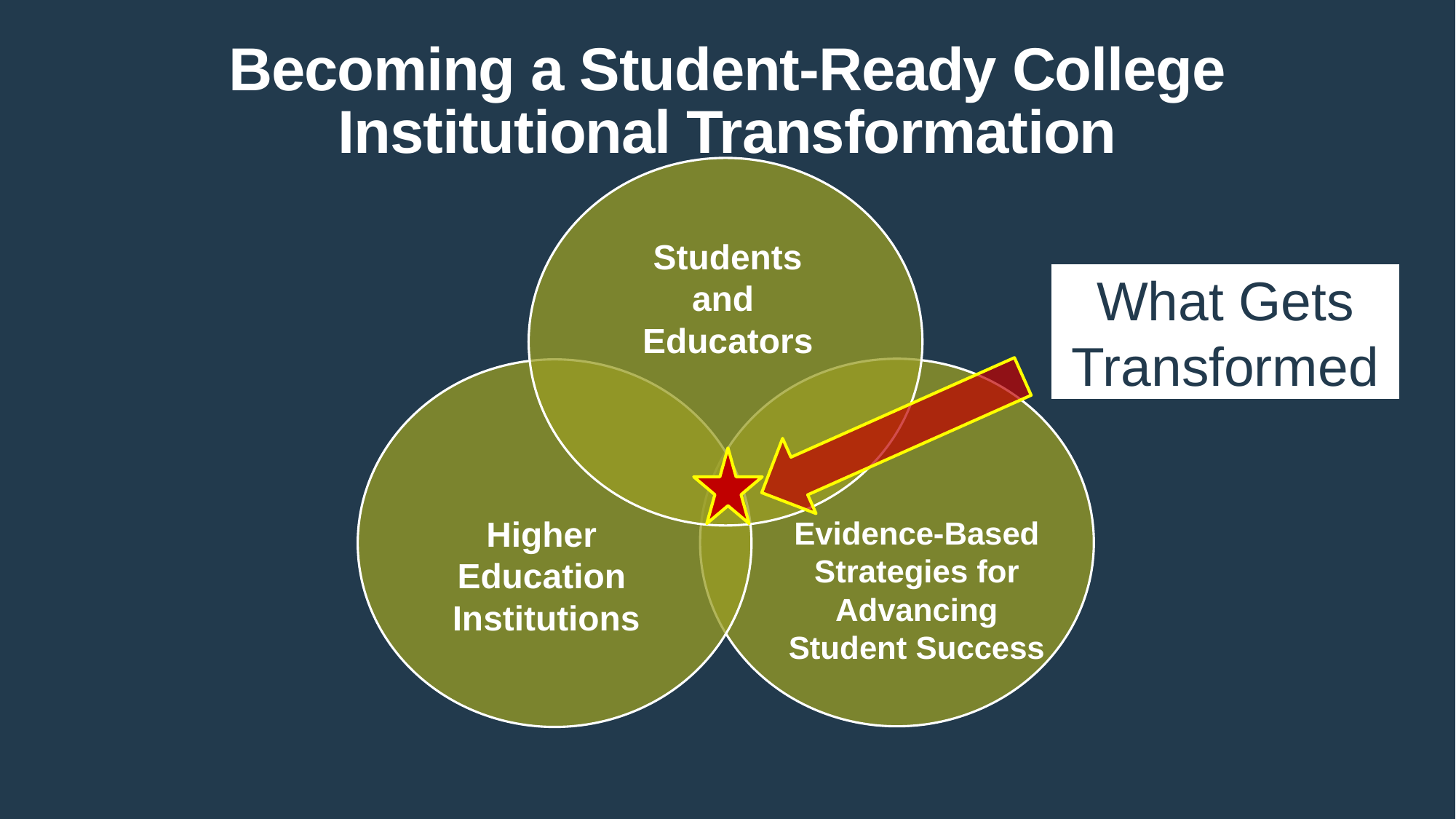

# Becoming a Student-Ready College Institutional Transformation

Students
and
Educators
What Gets Transformed

Higher
Education
Institutions
Evidence-Based
Strategies for
Advancing
Student Success